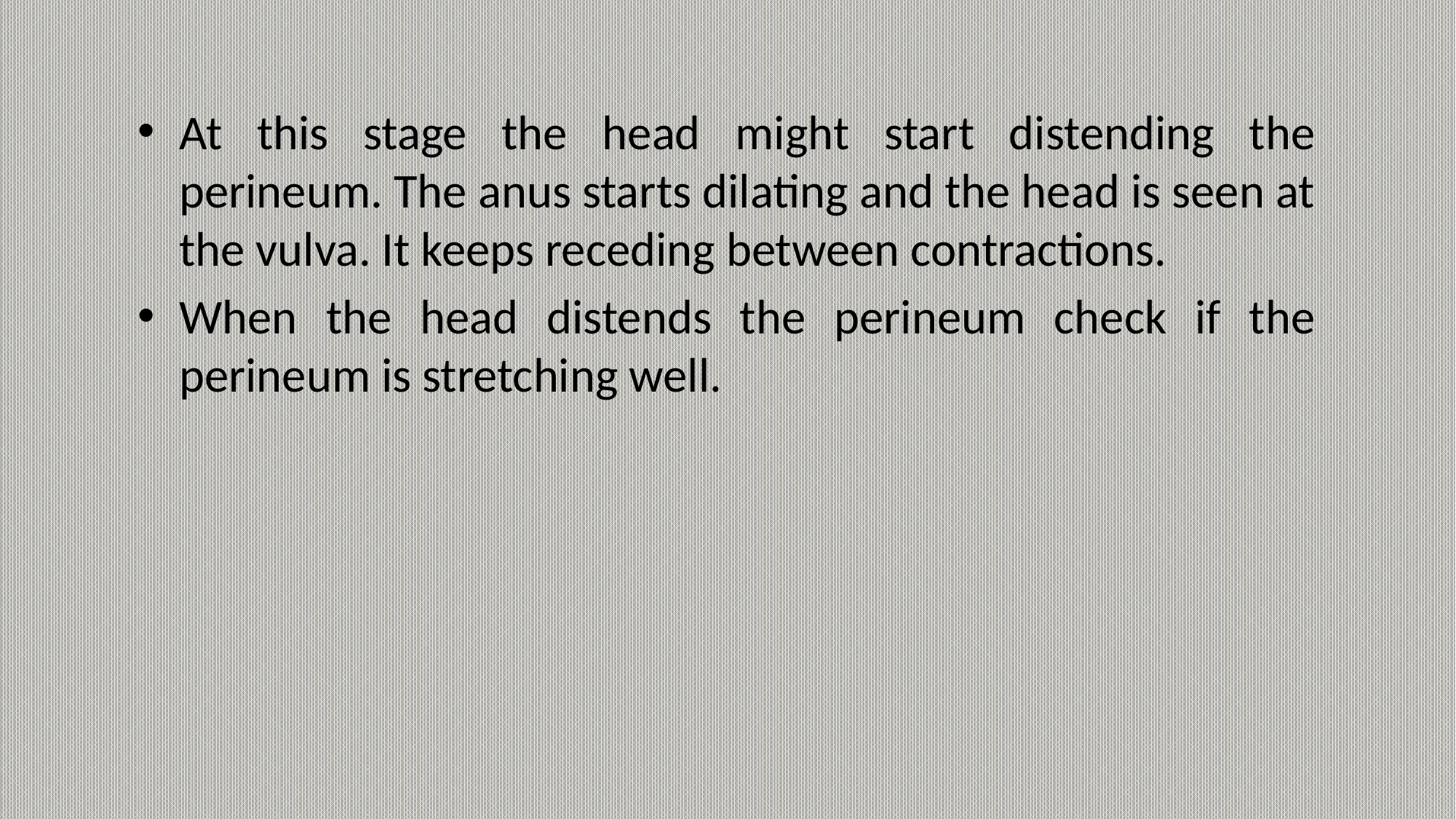

At this stage the head might start distending the perineum. The anus starts dilating and the head is seen at the vulva. It keeps receding between contractions.
When the head distends the perineum check if the perineum is stretching well.